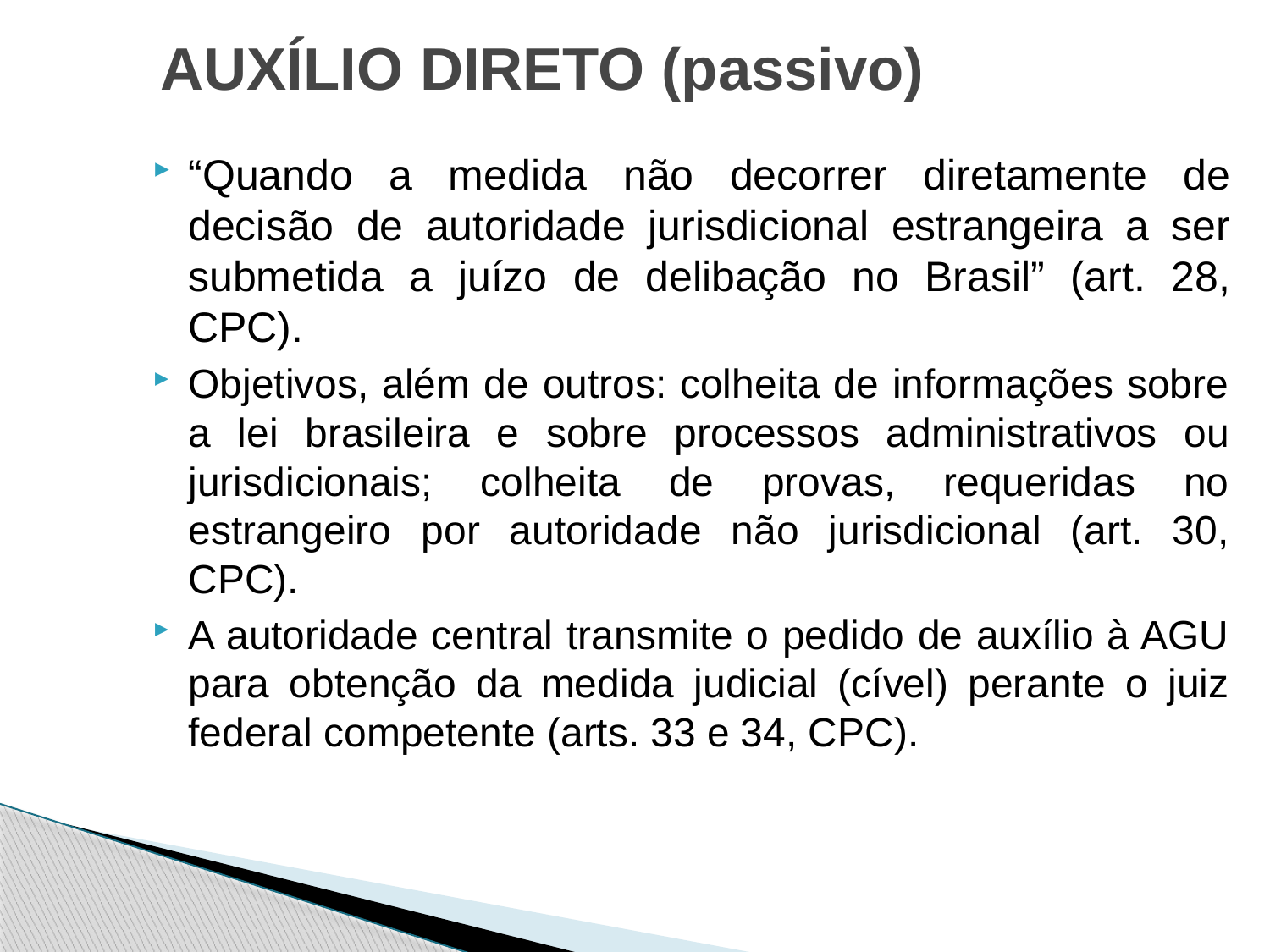

# AUXÍLIO DIRETO (passivo)
“Quando a medida não decorrer diretamente de decisão de autoridade jurisdicional estrangeira a ser submetida a juízo de delibação no Brasil” (art. 28, CPC).
Objetivos, além de outros: colheita de informações sobre a lei brasileira e sobre processos administrativos ou jurisdicionais; colheita de provas, requeridas no estrangeiro por autoridade não jurisdicional (art. 30, CPC).
A autoridade central transmite o pedido de auxílio à AGU para obtenção da medida judicial (cível) perante o juiz federal competente (arts. 33 e 34, CPC).